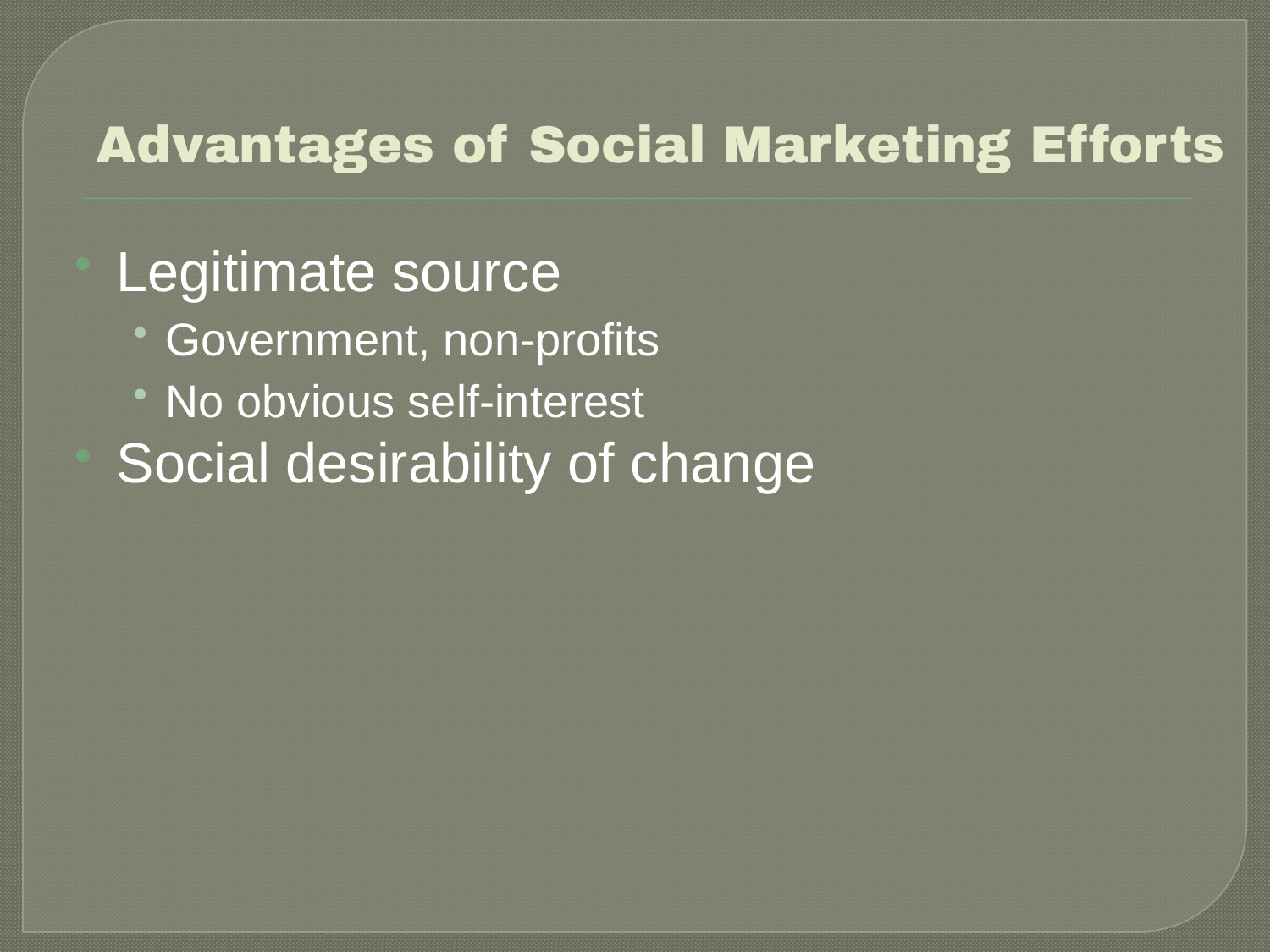

# Advantages of Social Marketing Efforts
Legitimate source
Government, non-profits
No obvious self-interest
Social desirability of change